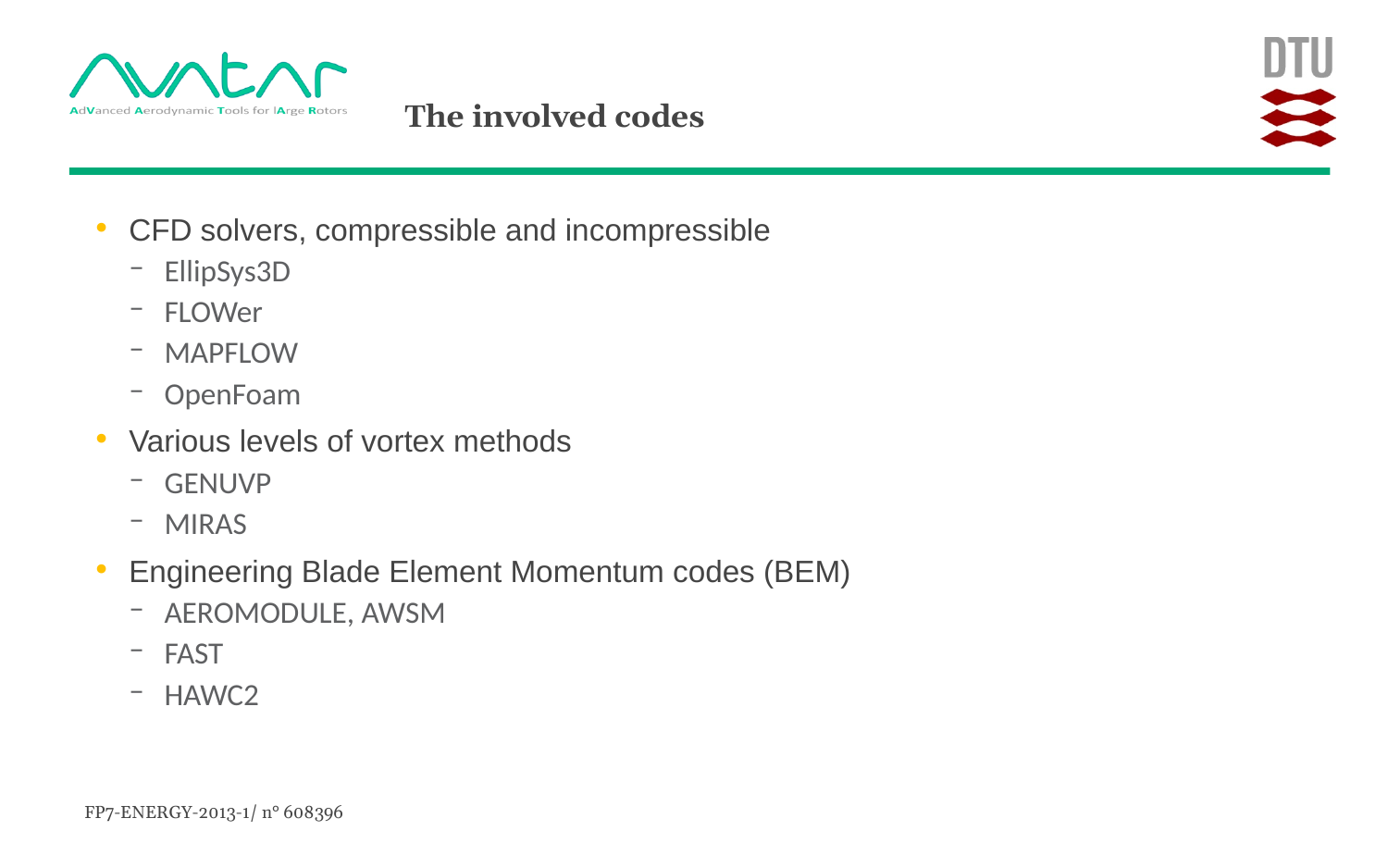

# The involved codes
CFD solvers, compressible and incompressible
EllipSys3D
FLOWer
MAPFLOW
OpenFoam
Various levels of vortex methods
GENUVP
MIRAS
Engineering Blade Element Momentum codes (BEM)
AEROMODULE, AWSM
FAST
HAWC2